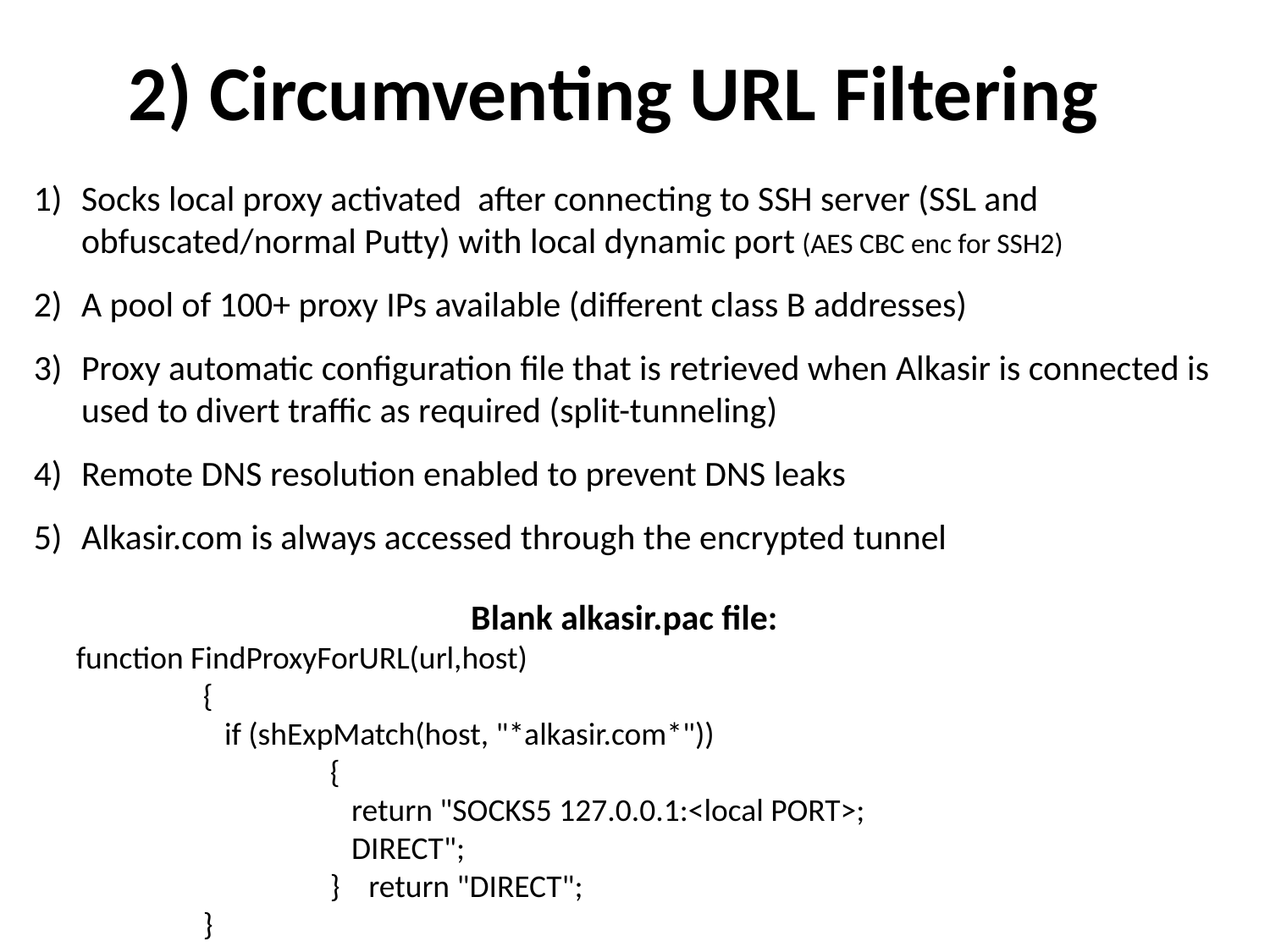

# 2) Circumventing URL Filtering
Socks local proxy activated  after connecting to SSH server (SSL and obfuscated/normal Putty) with local dynamic port (AES CBC enc for SSH2)
A pool of 100+ proxy IPs available (different class B addresses)
Proxy automatic configuration file that is retrieved when Alkasir is connected is used to divert traffic as required (split-tunneling)
Remote DNS resolution enabled to prevent DNS leaks
Alkasir.com is always accessed through the encrypted tunnel

Blank alkasir.pac file:
function FindProxyForURL(url,host)
	{
	   if (shExpMatch(host, "*alkasir.com*"))
		{
		   return "SOCKS5 127.0.0.1:<local PORT>;
		   DIRECT";
		}    return "DIRECT";
	}